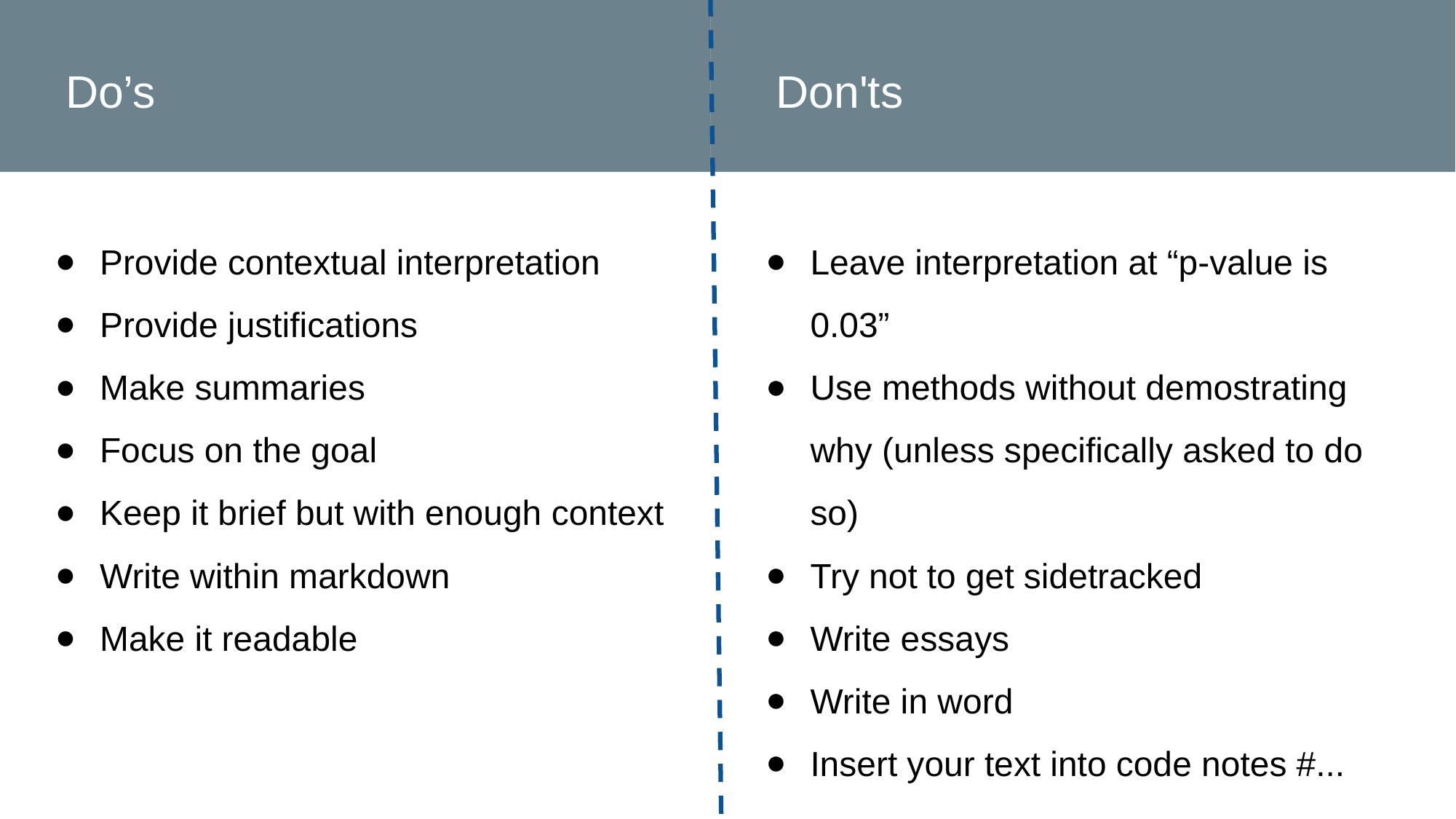

Do’s
Don'ts
Provide contextual interpretation
Provide justifications
Make summaries
Focus on the goal
Keep it brief but with enough context
Write within markdown
Make it readable

Leave interpretation at “p-value is 0.03”
Use methods without demostrating why (unless specifically asked to do so)
Try not to get sidetracked
Write essays
Write in word
Insert your text into code notes #...